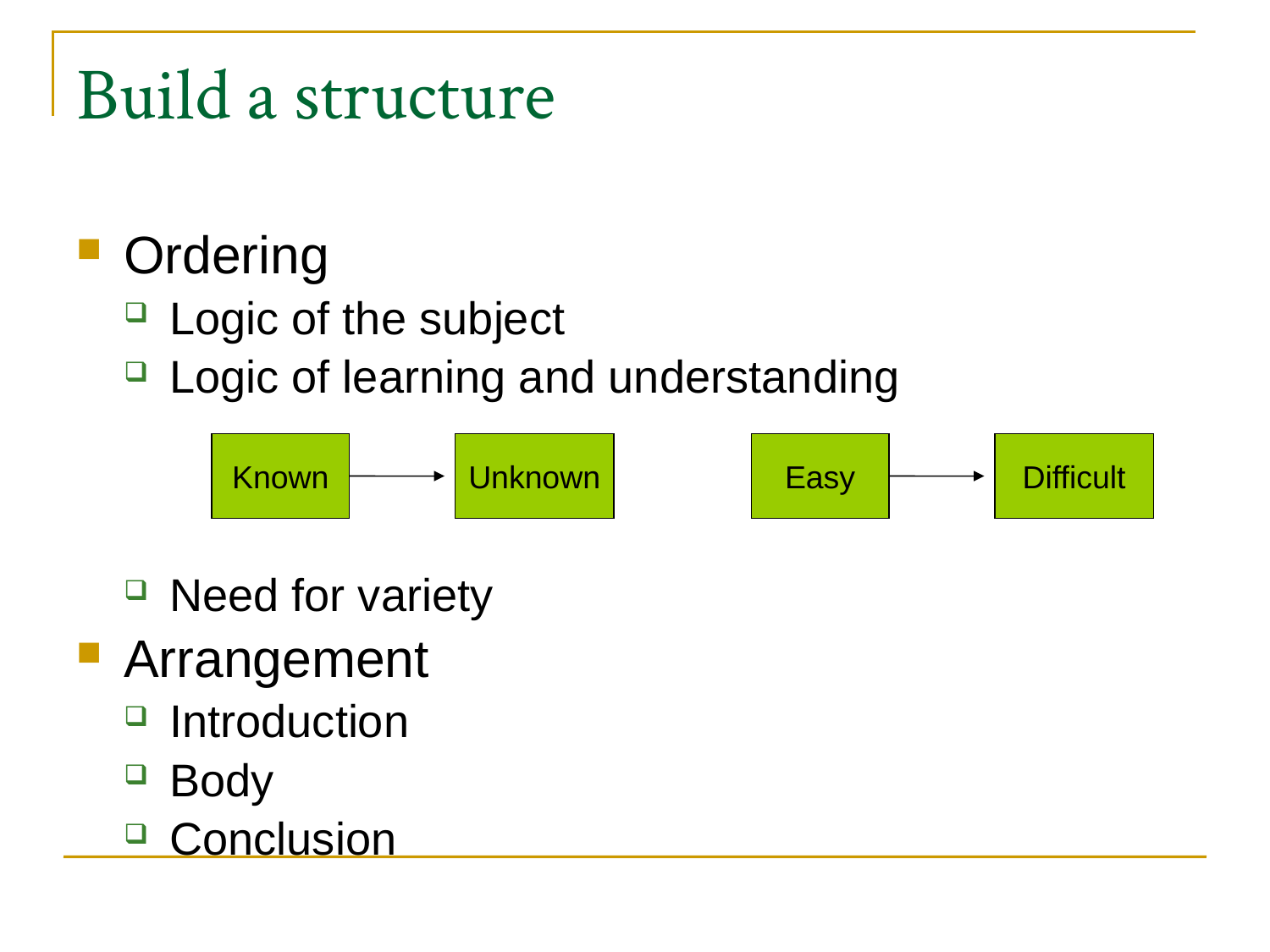

# Build a structure
Ordering
Logic of the subject
Logic of learning and understanding

Need for variety
Arrangement
Introduction
Body
Conclusion
Known
Unknown
Easy
Difficult